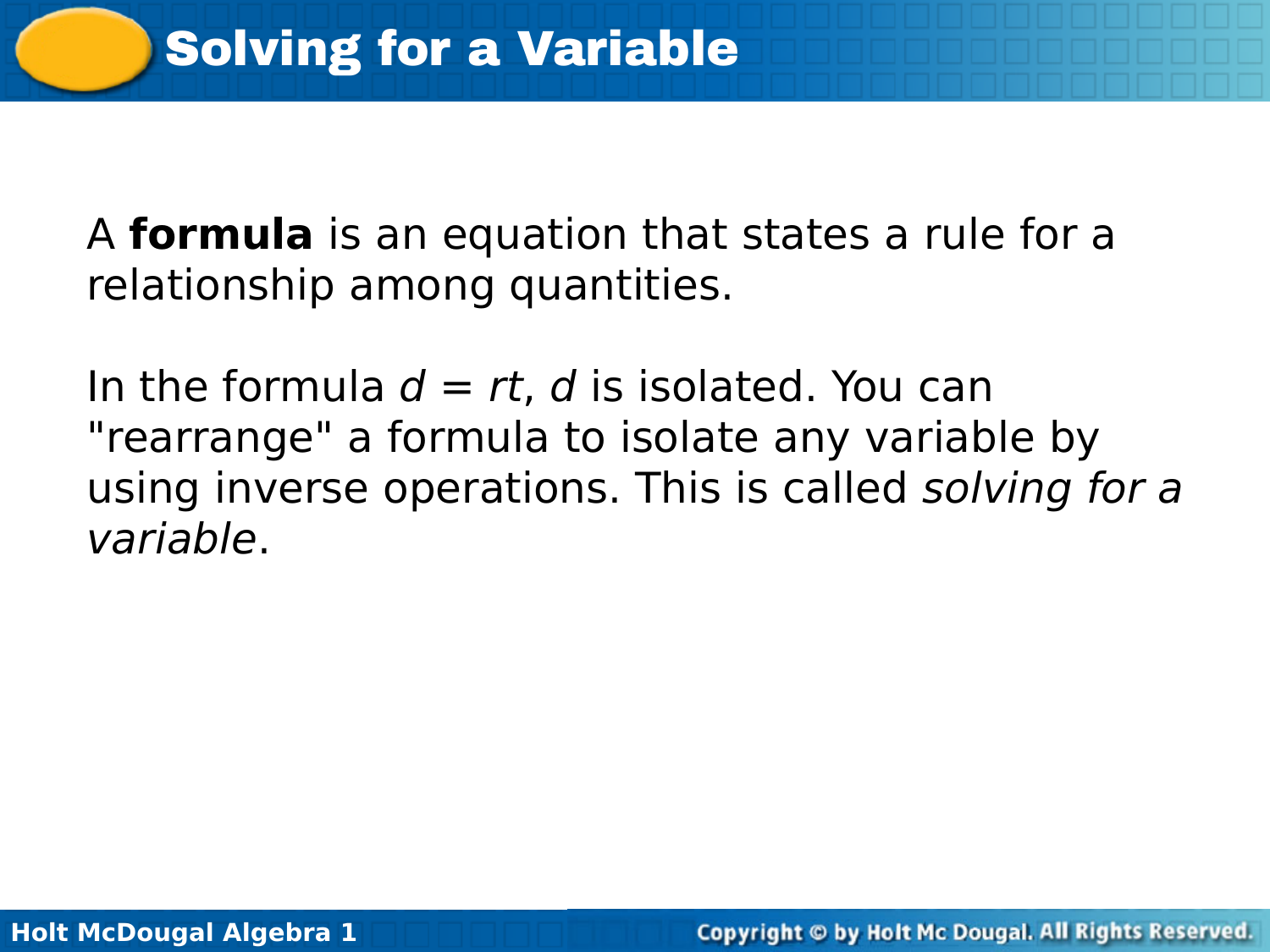

A formula is an equation that states a rule for a relationship among quantities.
In the formula d = rt, d is isolated. You can "rearrange" a formula to isolate any variable by using inverse operations. This is called solving for a variable.